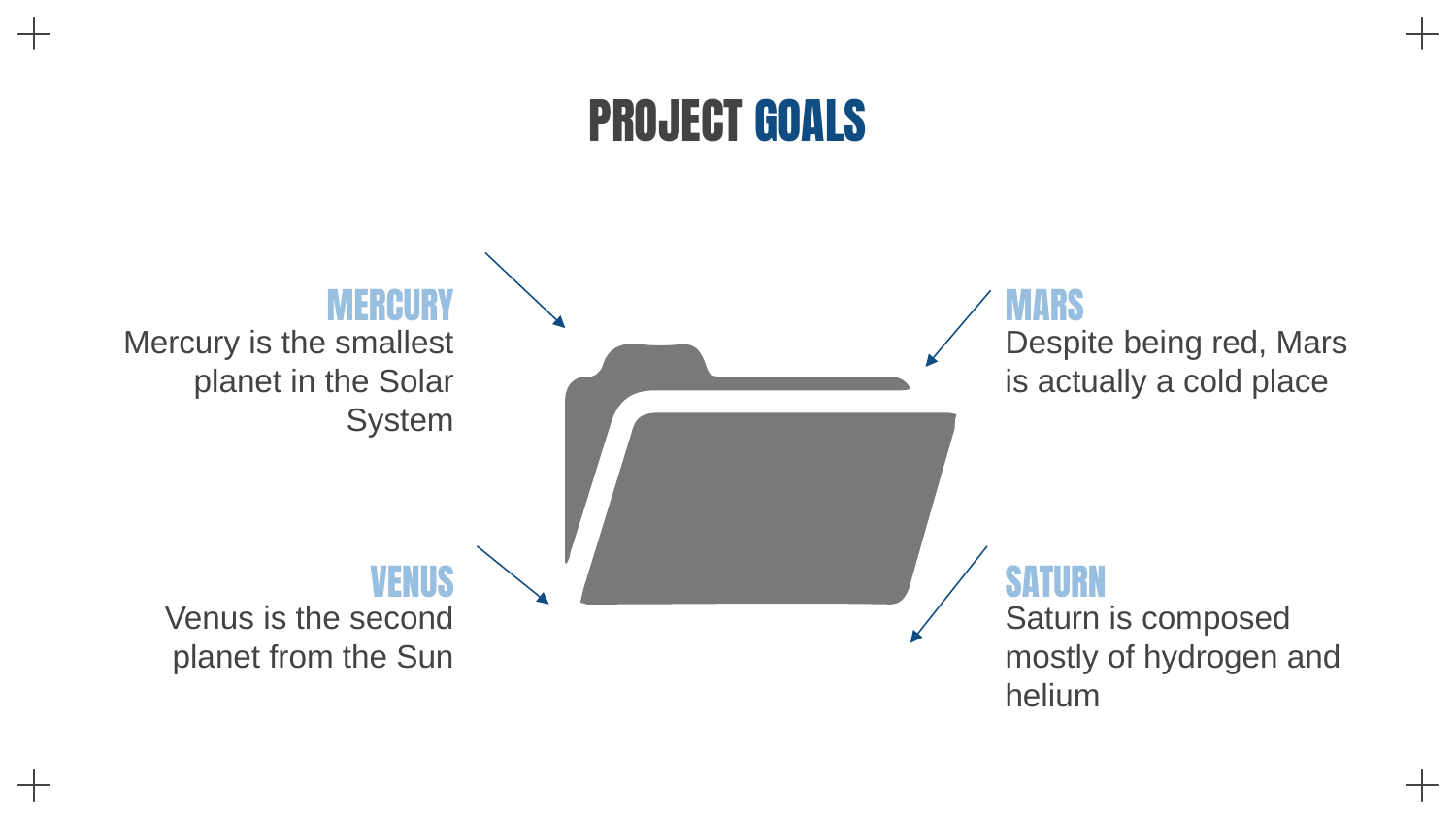

# PROJECT GOALS
MERCURY
MARS
Mercury is the smallest planet in the Solar System
Despite being red, Mars is actually a cold place

VENUS
SATURN
Venus is the second planet from the Sun
Saturn is composed mostly of hydrogen and helium